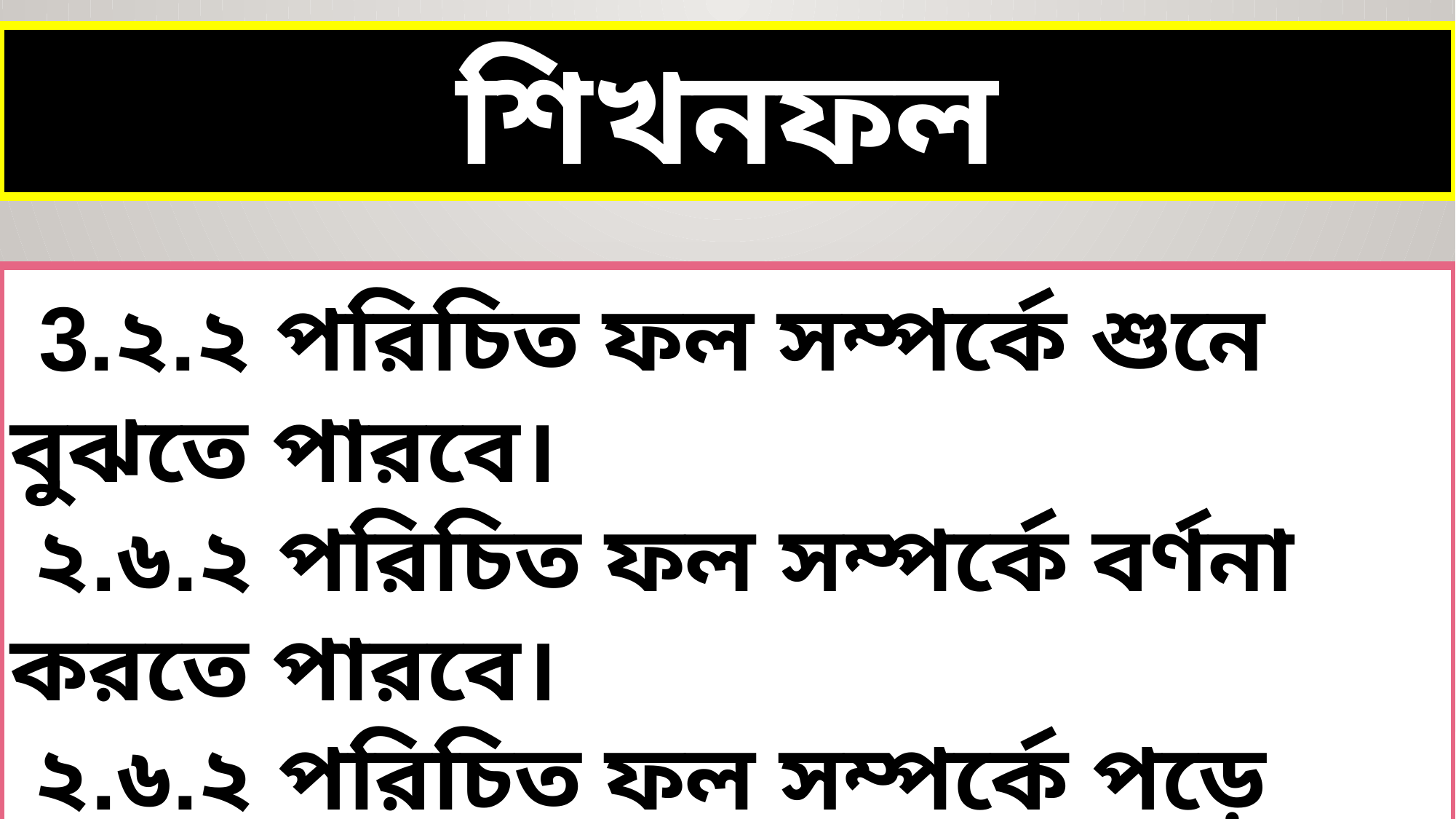

শিখনফল
 3.২.২ পরিচিত ফল সম্পর্কে শুনে বুঝতে পারবে।
 ২.৬.২ পরিচিত ফল সম্পর্কে বর্ণনা করতে পারবে।
 ২.৬.২ পরিচিত ফল সম্পর্কে পড়ে বুঝতে পারবে। ২.৪.২ পরিচিত ফলের রং সম্পর্কে লিখতে পারবে।        ১.৩.১ যুক্তব্যঞ্জন পড়তে পারবে ।